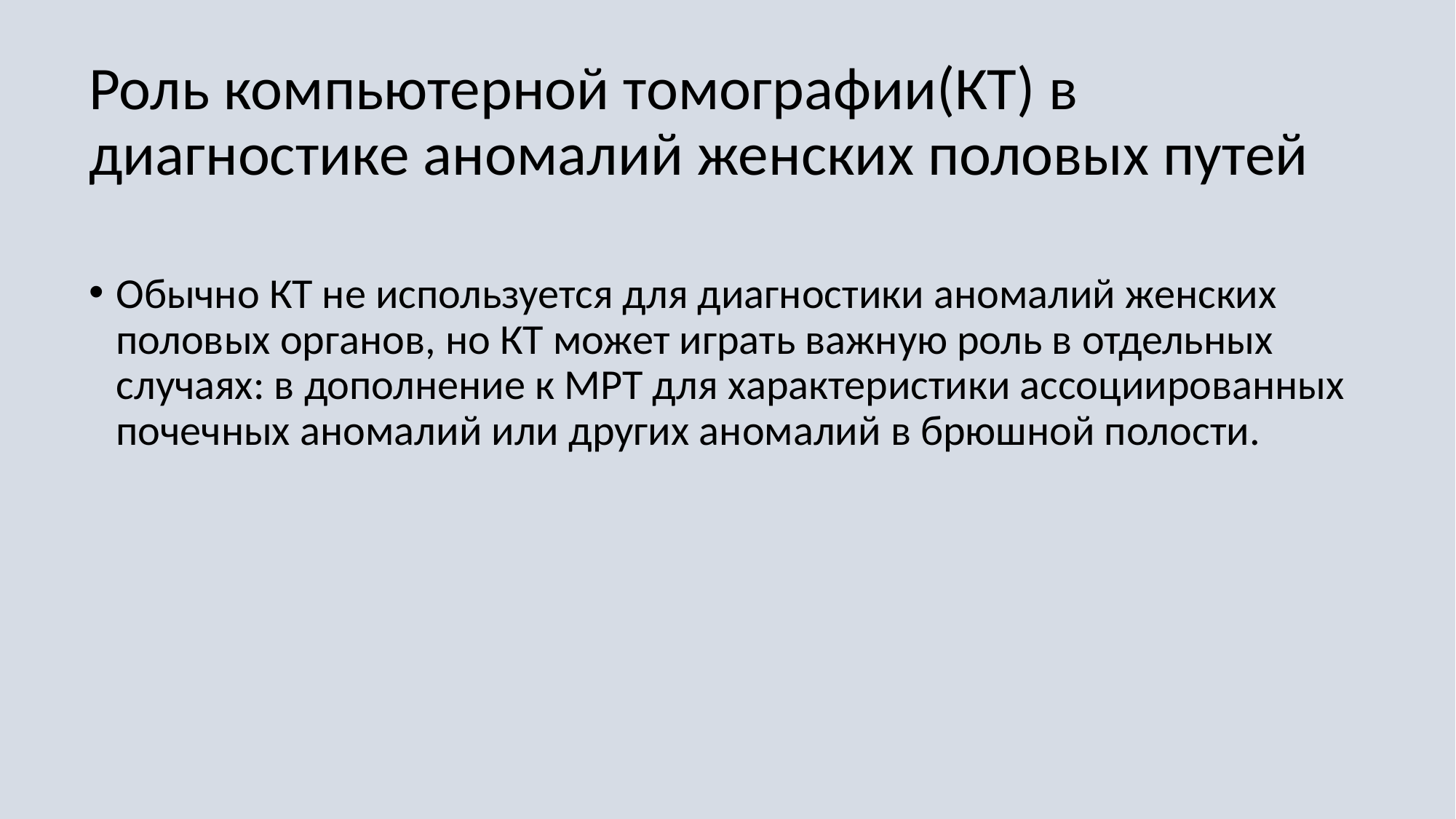

# Роль компьютерной томографии(КТ) в диагностике аномалий женских половых путей
Обычно КТ не используется для диагностики аномалий женских половых органов, но КТ может играть важную роль в отдельных случаях: в дополнение к МРТ для характеристики ассоциированных почечных аномалий или других аномалий в брюшной полости.